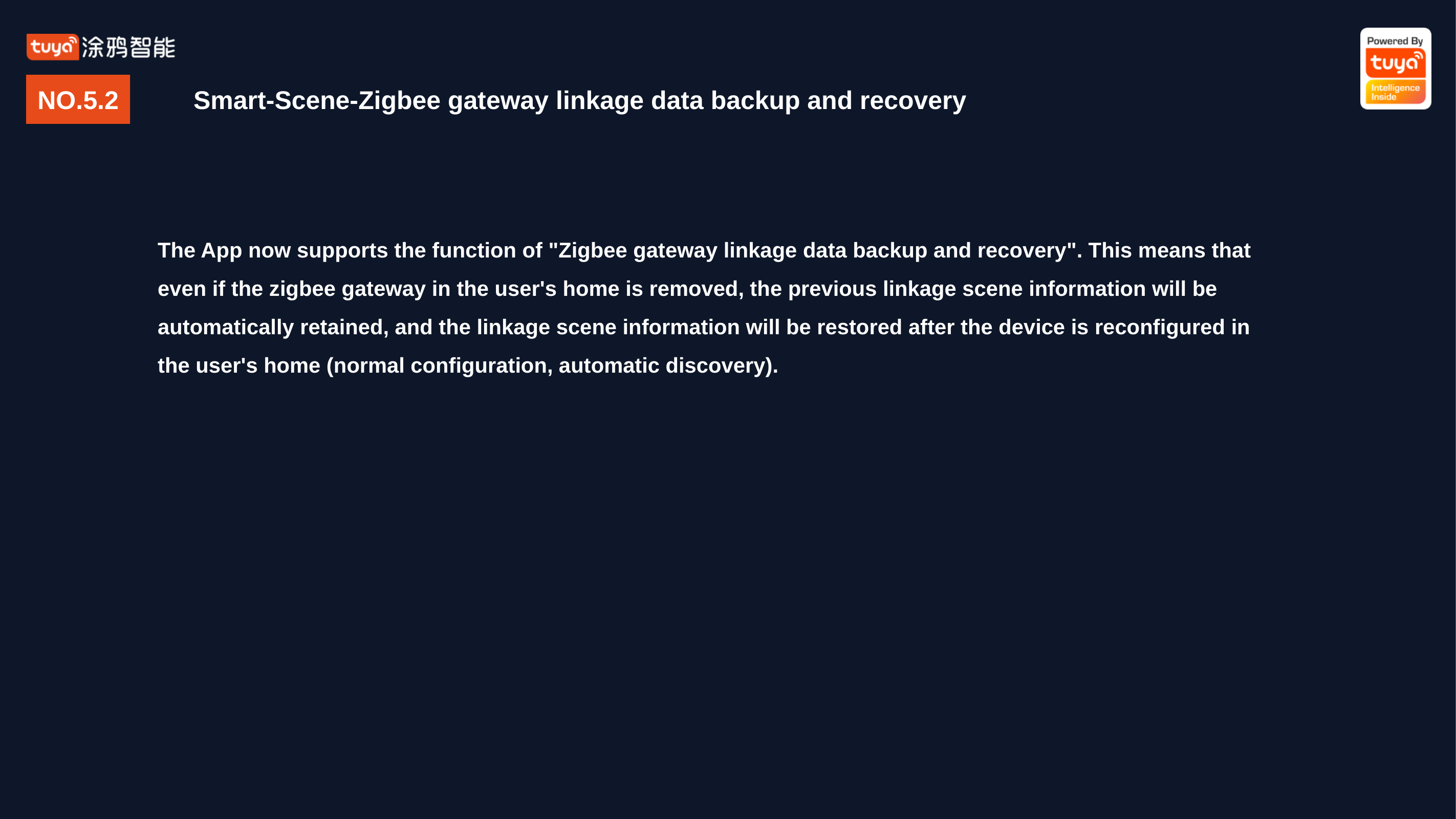

NO.5.2
Smart-Scene-Zigbee gateway linkage data backup and recovery
The App now supports the function of "Zigbee gateway linkage data backup and recovery". This means that even if the zigbee gateway in the user's home is removed, the previous linkage scene information will be automatically retained, and the linkage scene information will be restored after the device is reconfigured in the user's home (normal configuration, automatic discovery).